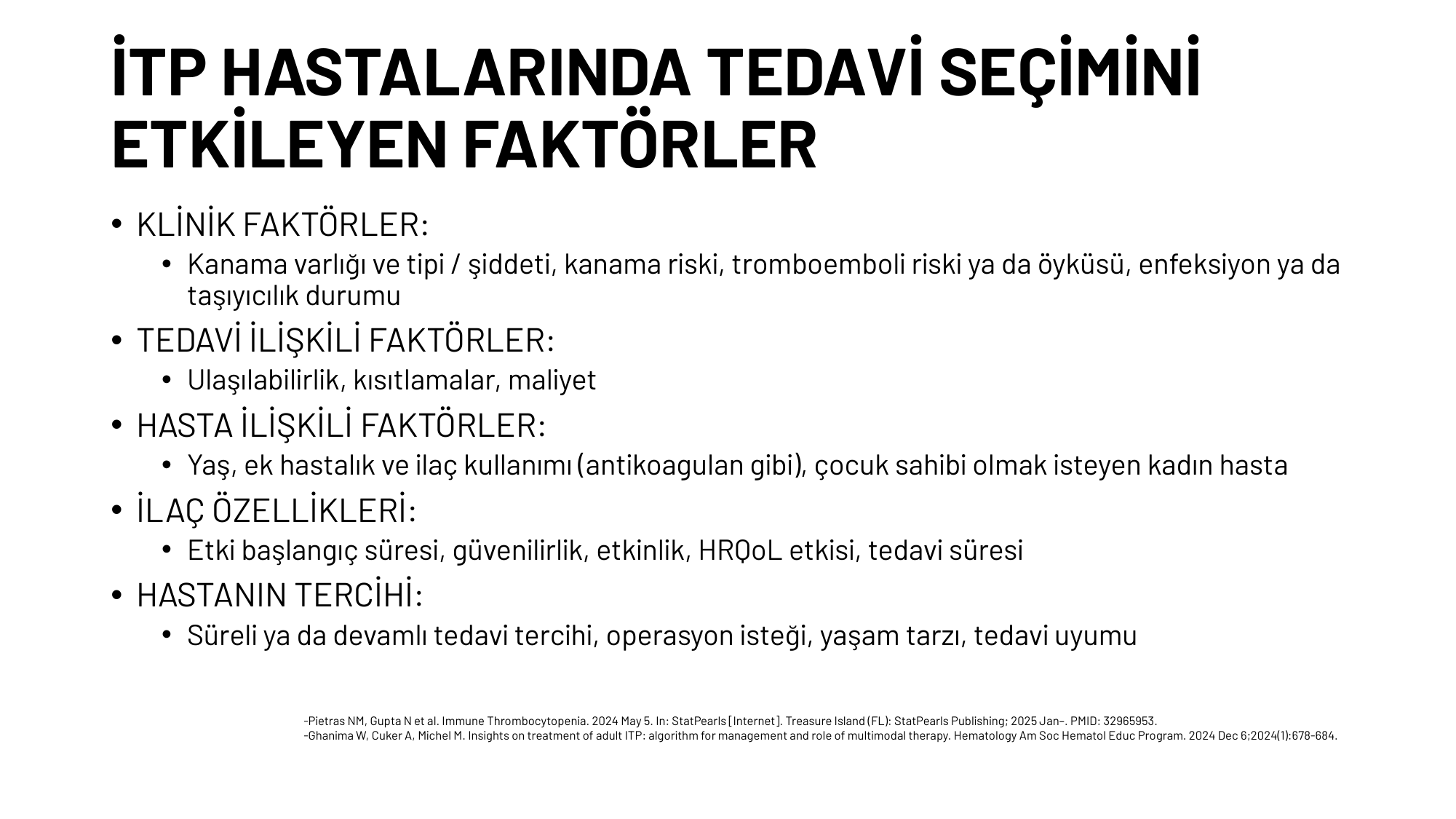

# İTP HASTALARINDA TEDAVİ SEÇİMİNİ ETKİLEYEN FAKTÖRLER
KLİNİK FAKTÖRLER:
Kanama varlığı ve tipi / şiddeti, kanama riski, tromboemboli riski ya da öyküsü, enfeksiyon ya da taşıyıcılık durumu
TEDAVİ İLİŞKİLİ FAKTÖRLER:
Ulaşılabilirlik, kısıtlamalar, maliyet
HASTA İLİŞKİLİ FAKTÖRLER:
Yaş, ek hastalık ve ilaç kullanımı (antikoagulan gibi), çocuk sahibi olmak isteyen kadın hasta
İLAÇ ÖZELLİKLERİ:
Etki başlangıç süresi, güvenilirlik, etkinlik, HRQoL etkisi, tedavi süresi
HASTANIN TERCİHİ:
Süreli ya da devamlı tedavi tercihi, operasyon isteği, yaşam tarzı, tedavi uyumu
-Pietras NM, Gupta N et al. Immune Thrombocytopenia. 2024 May 5. In: StatPearls [Internet]. Treasure Island (FL): StatPearls Publishing; 2025 Jan–. PMID: 32965953.
-Ghanima W, Cuker A, Michel M. Insights on treatment of adult ITP: algorithm for management and role of multimodal therapy. Hematology Am Soc Hematol Educ Program. 2024 Dec 6;2024(1):678-684.